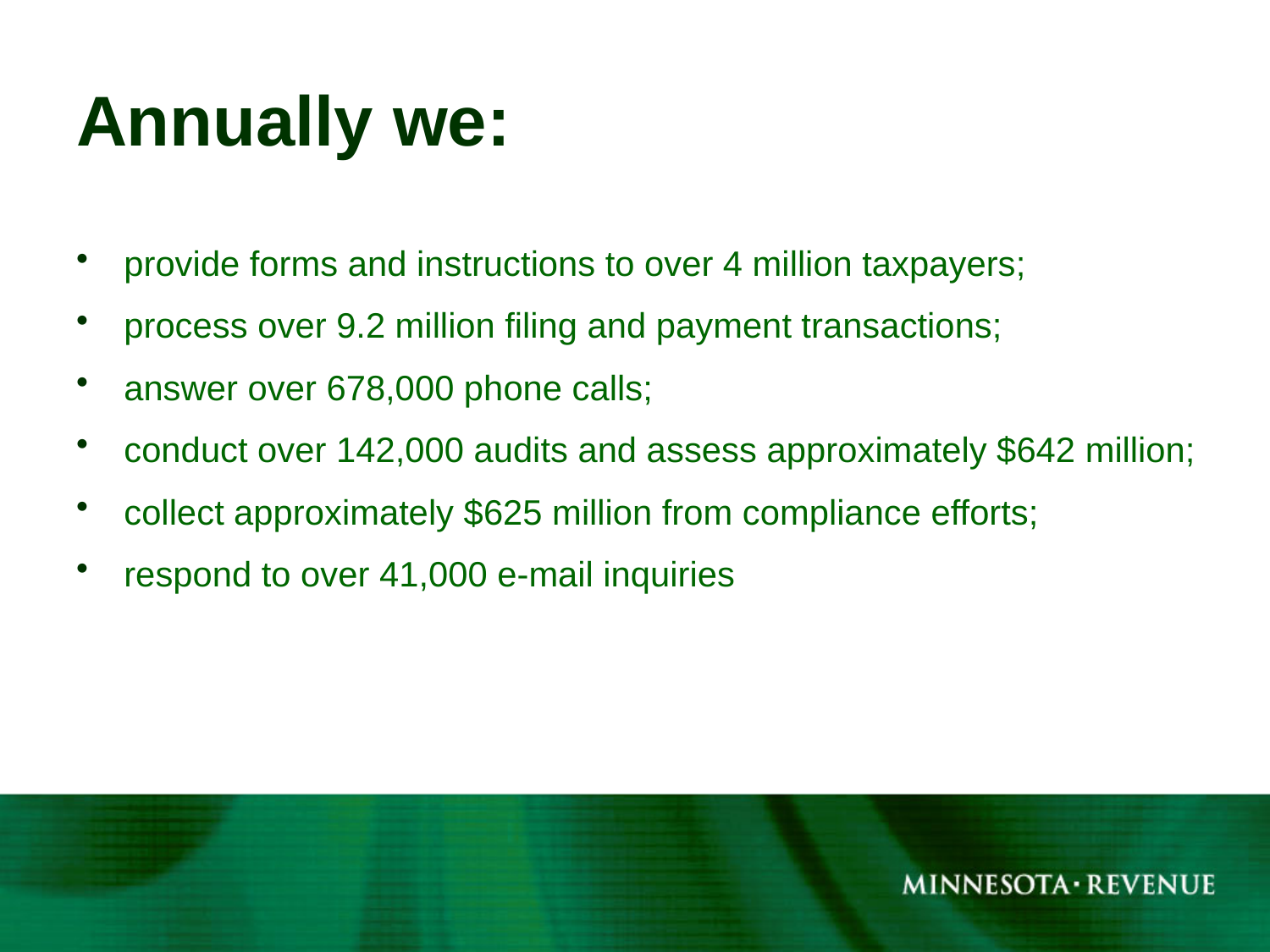

# Annually we:
provide forms and instructions to over 4 million taxpayers;
process over 9.2 million filing and payment transactions;
answer over 678,000 phone calls;
conduct over 142,000 audits and assess approximately $642 million;
collect approximately $625 million from compliance efforts;
respond to over 41,000 e-mail inquiries